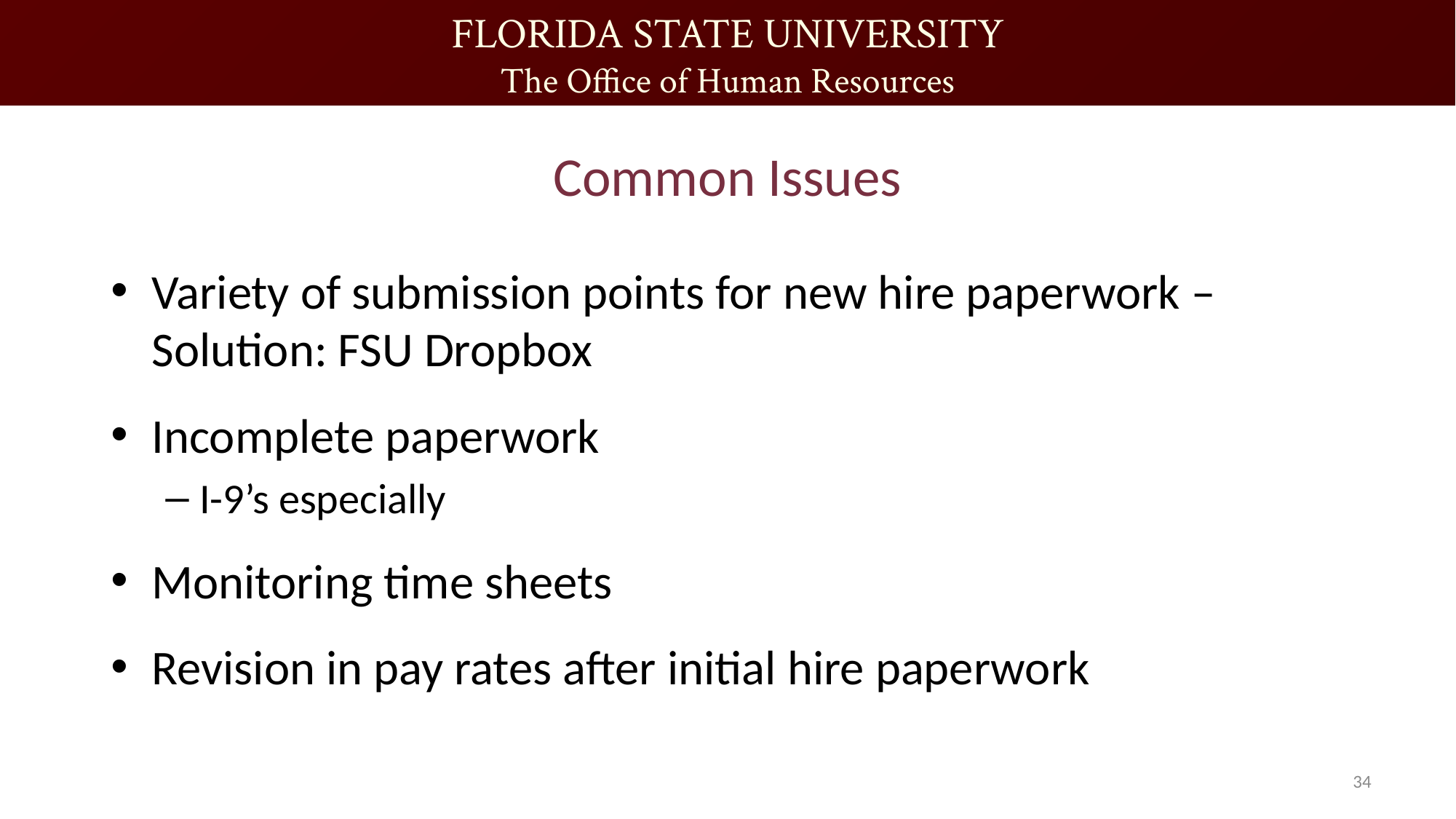

# Common Issues
Variety of submission points for new hire paperwork – Solution: FSU Dropbox
Incomplete paperwork
I-9’s especially
Monitoring time sheets
Revision in pay rates after initial hire paperwork

34